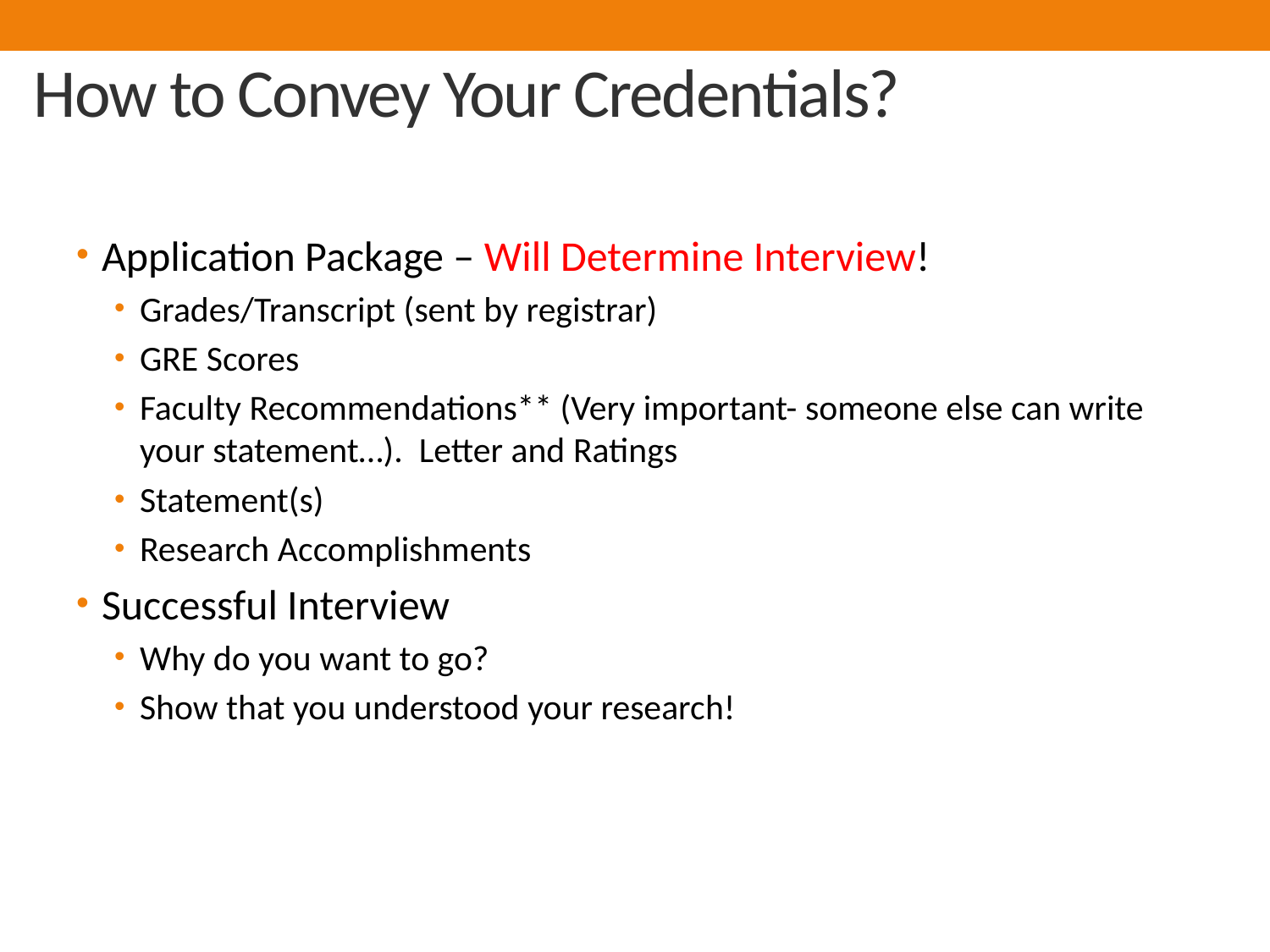

# How to Convey Your Credentials?
Application Package – Will Determine Interview!
Grades/Transcript (sent by registrar)
GRE Scores
Faculty Recommendations** (Very important- someone else can write your statement…).  Letter and Ratings
Statement(s)
Research Accomplishments
Successful Interview
Why do you want to go?
Show that you understood your research!